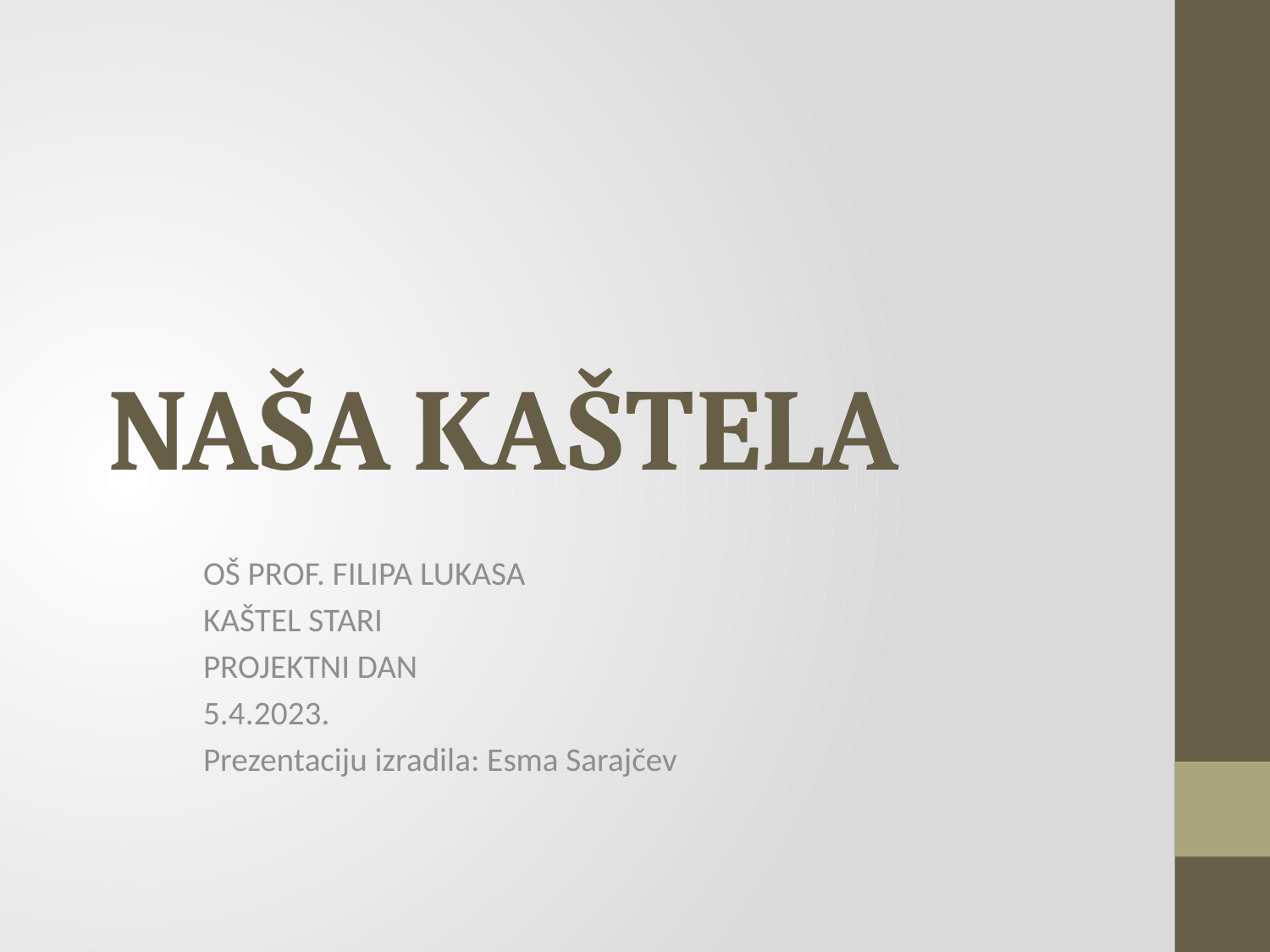

# NAŠA KAŠTELA
OŠ PROF. FILIPA LUKASA
KAŠTEL STARI
PROJEKTNI DAN
5.4.2023.
Prezentaciju izradila: Esma Sarajčev